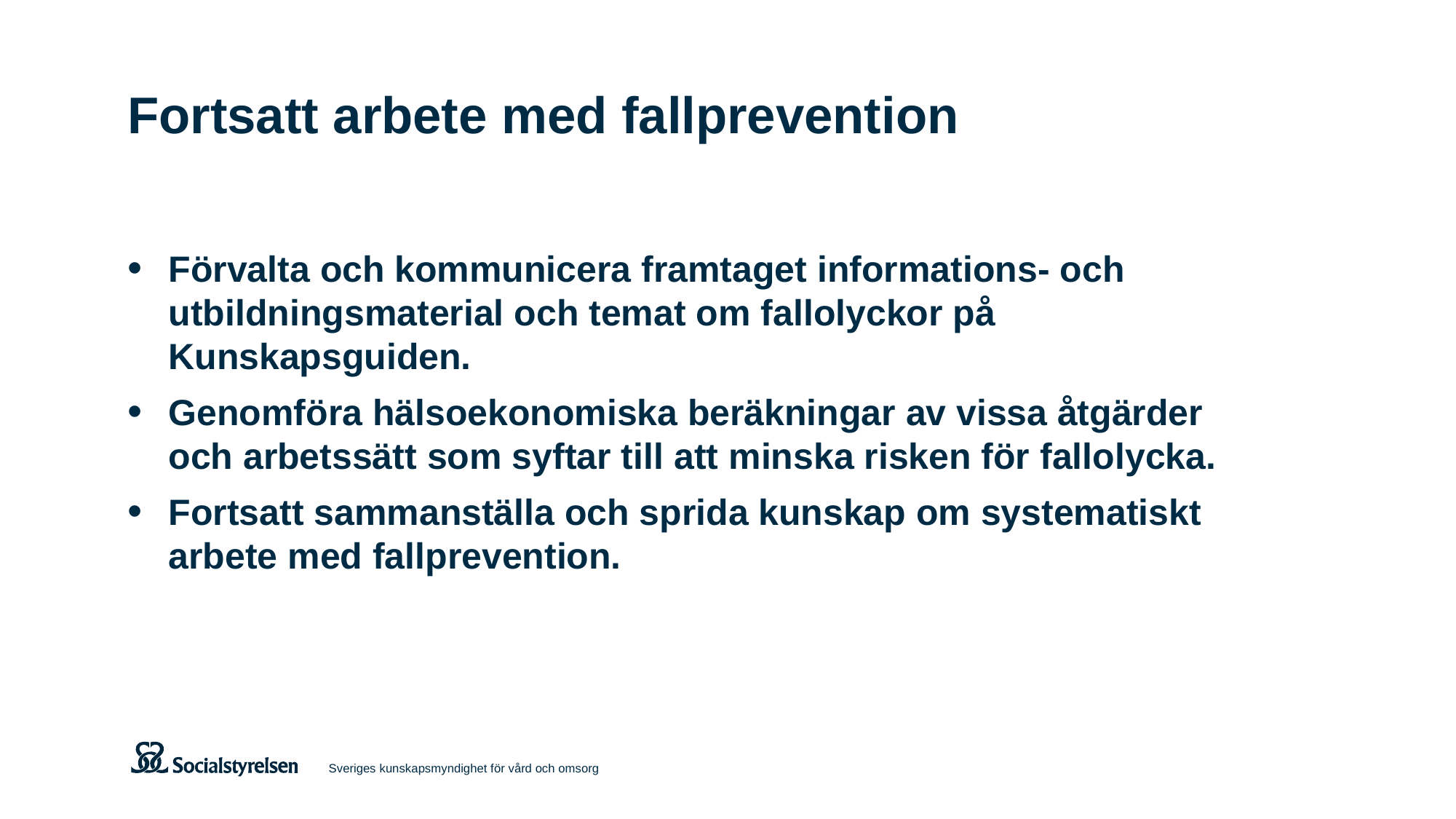

# Fortsatt arbete med fallprevention
Förvalta och kommunicera framtaget informations- och utbildningsmaterial och temat om fallolyckor på Kunskapsguiden.
Genomföra hälsoekonomiska beräkningar av vissa åtgärder och arbetssätt som syftar till att minska risken för fallolycka.
Fortsatt sammanställa och sprida kunskap om systematiskt arbete med fallprevention.

Sveriges kunskapsmyndighet för vård och omsorg